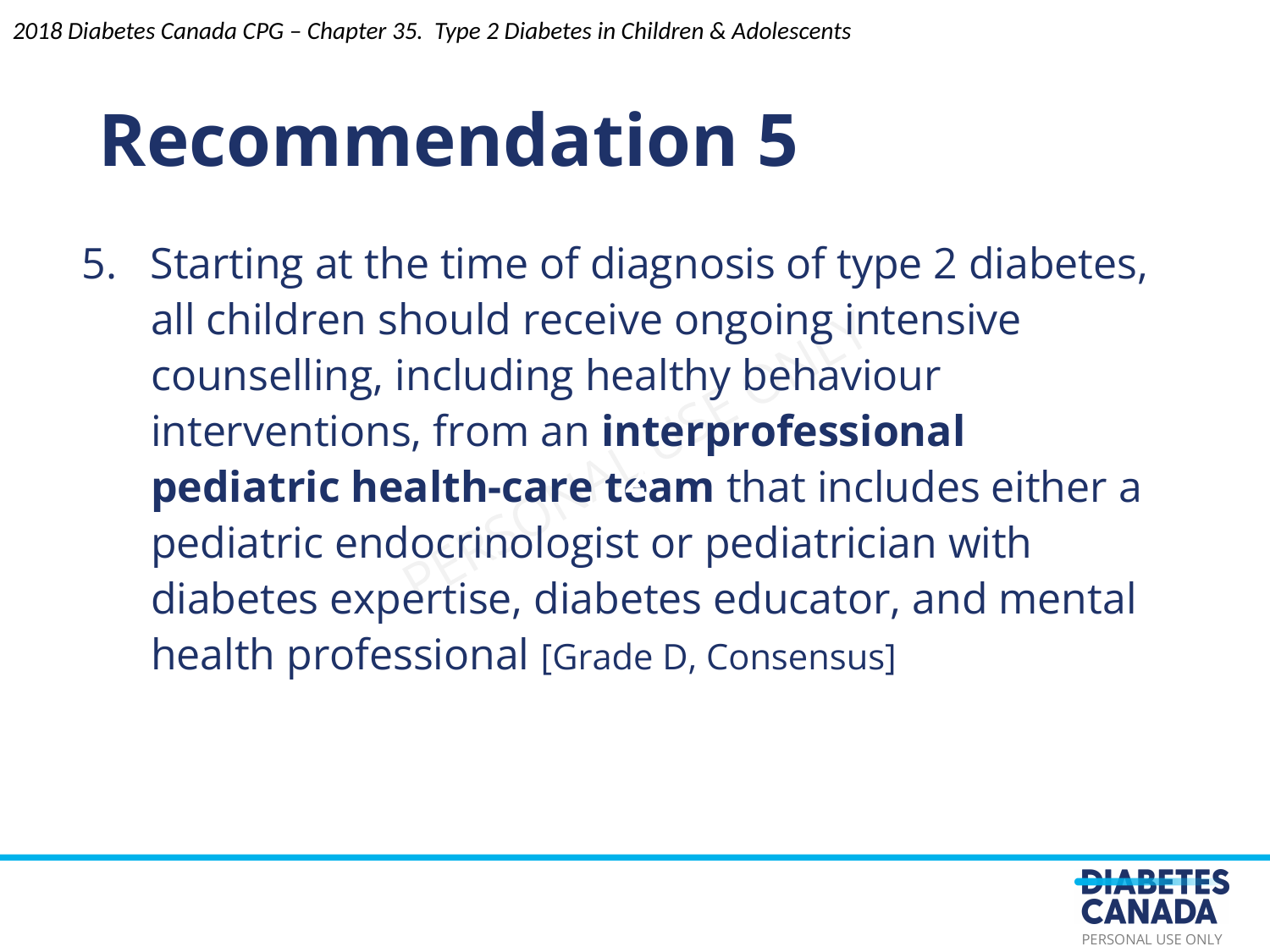

Recommendation 5
2018 Diabetes Canada CPG – Chapter 35.  Type 2 Diabetes in Children & Adolescents
5.   Starting at the time of diagnosis of type 2 diabetes, all children should receive ongoing intensive counselling, including healthy behaviour interventions, from an interprofessional pediatric health-care team that includes either a pediatric endocrinologist or pediatrician with diabetes expertise, diabetes educator, and mental health professional [Grade D, Consensus]
2